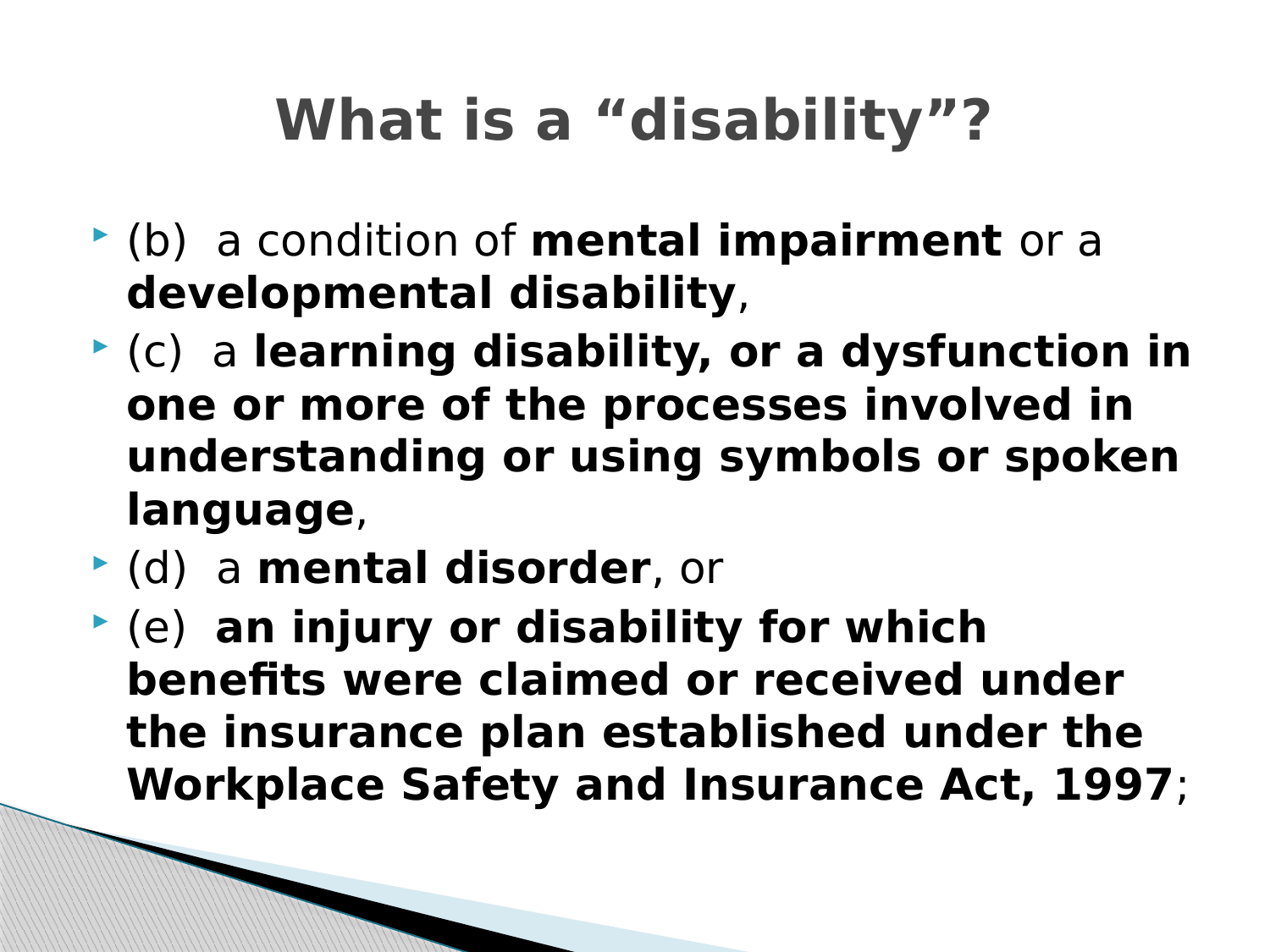

# What is a “disability”?
(b)  a condition of mental impairment or a developmental disability,
(c)  a learning disability, or a dysfunction in one or more of the processes involved in understanding or using symbols or spoken language,
(d)  a mental disorder, or
(e)  an injury or disability for which benefits were claimed or received under the insurance plan established under the Workplace Safety and Insurance Act, 1997;